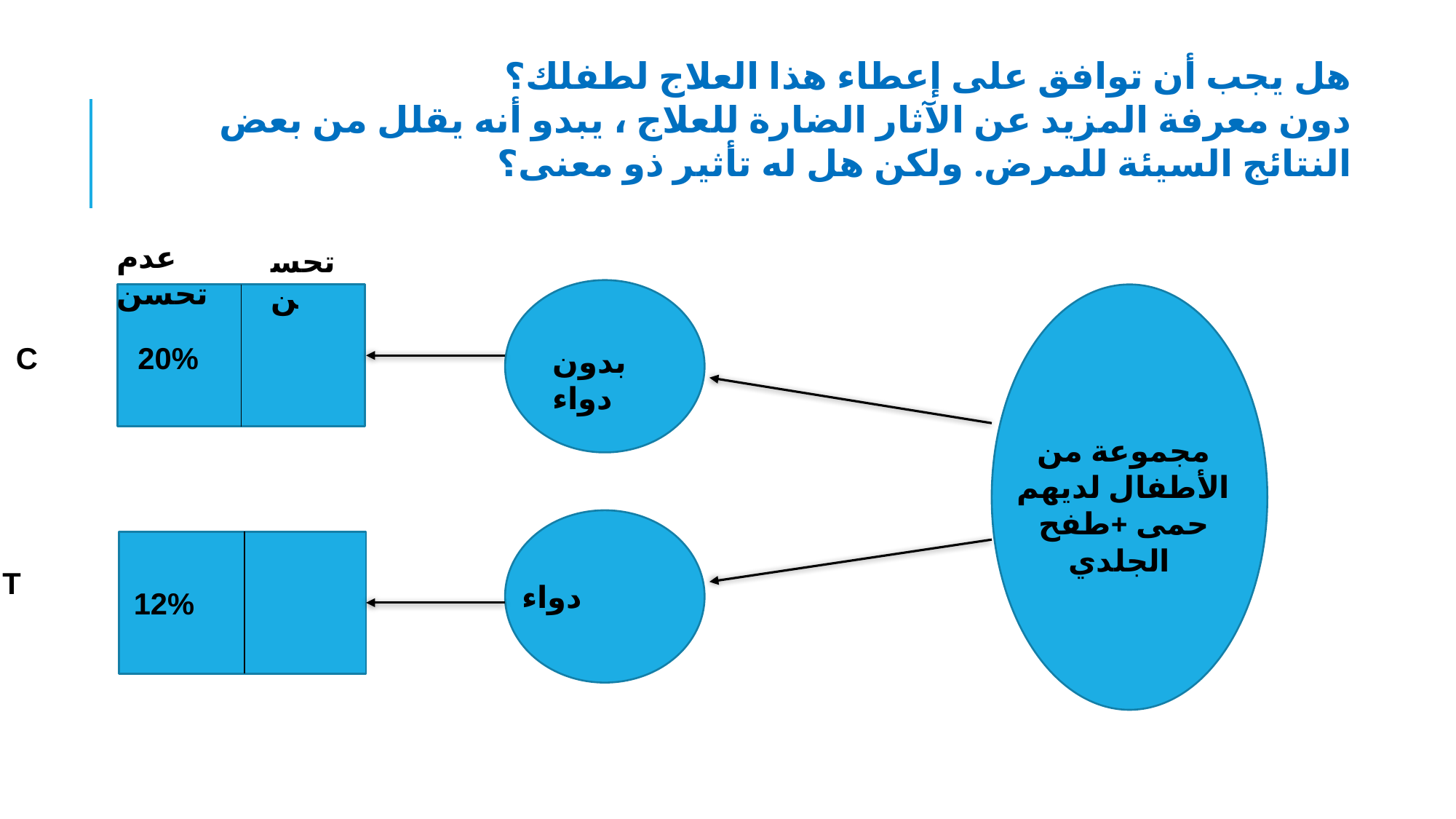

هل يجب أن توافق على إعطاء هذا العلاج لطفلك؟
دون معرفة المزيد عن الآثار الضارة للعلاج ، يبدو أنه يقلل من بعض النتائج السيئة للمرض. ولكن هل له تأثير ذو معنى؟
عدم تحسن
تحسن

C
20%
بدون دواء
مجموعة من الأطفال لديهم
حمى +طفح الجلدي

T
دواء
12%